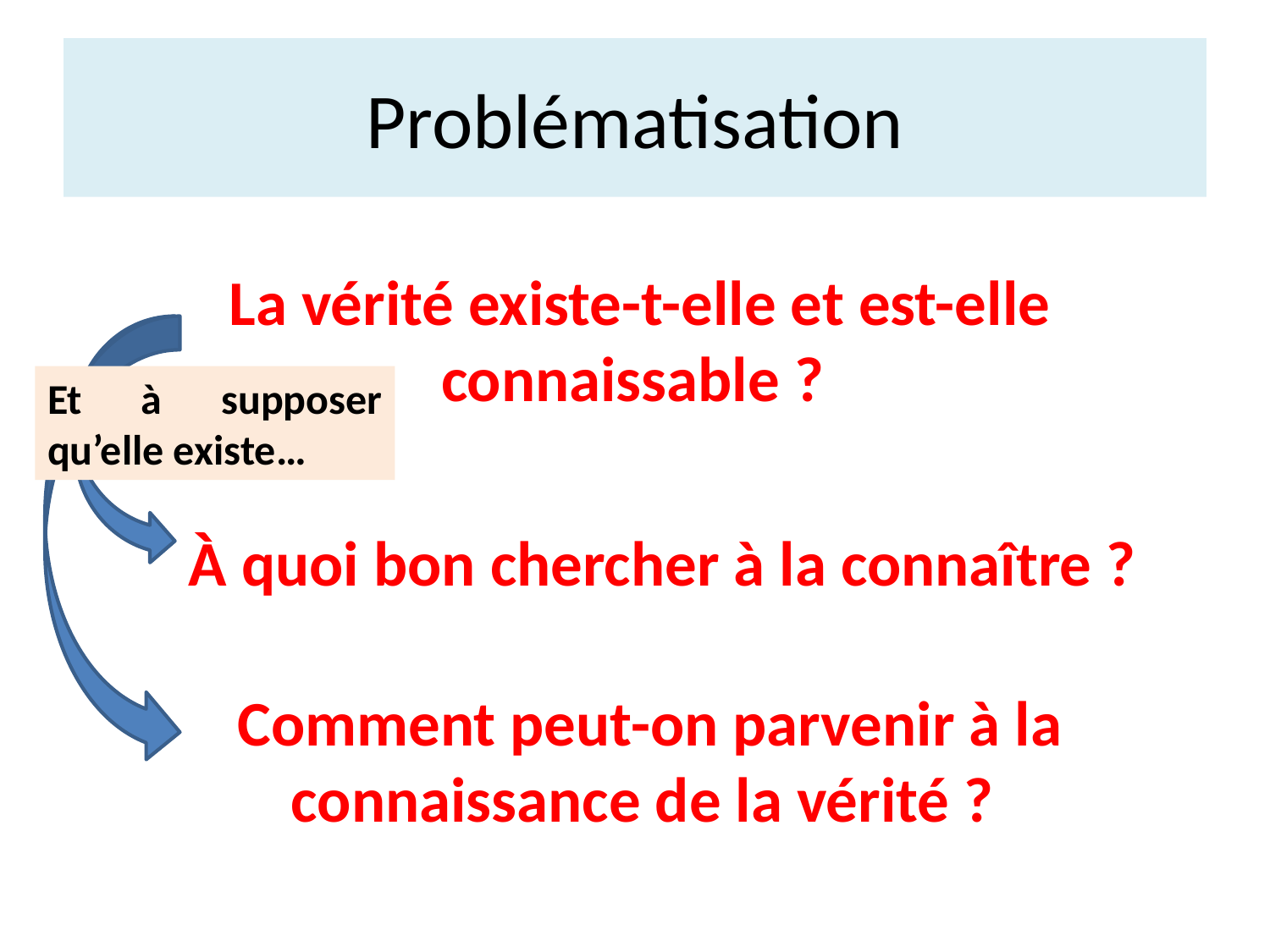

# Problématisation
La vérité existe-t-elle et est-elle connaissable ?

Et à supposer qu’elle existe…
À quoi bon chercher à la connaître ?
Comment peut-on parvenir à la connaissance de la vérité ?